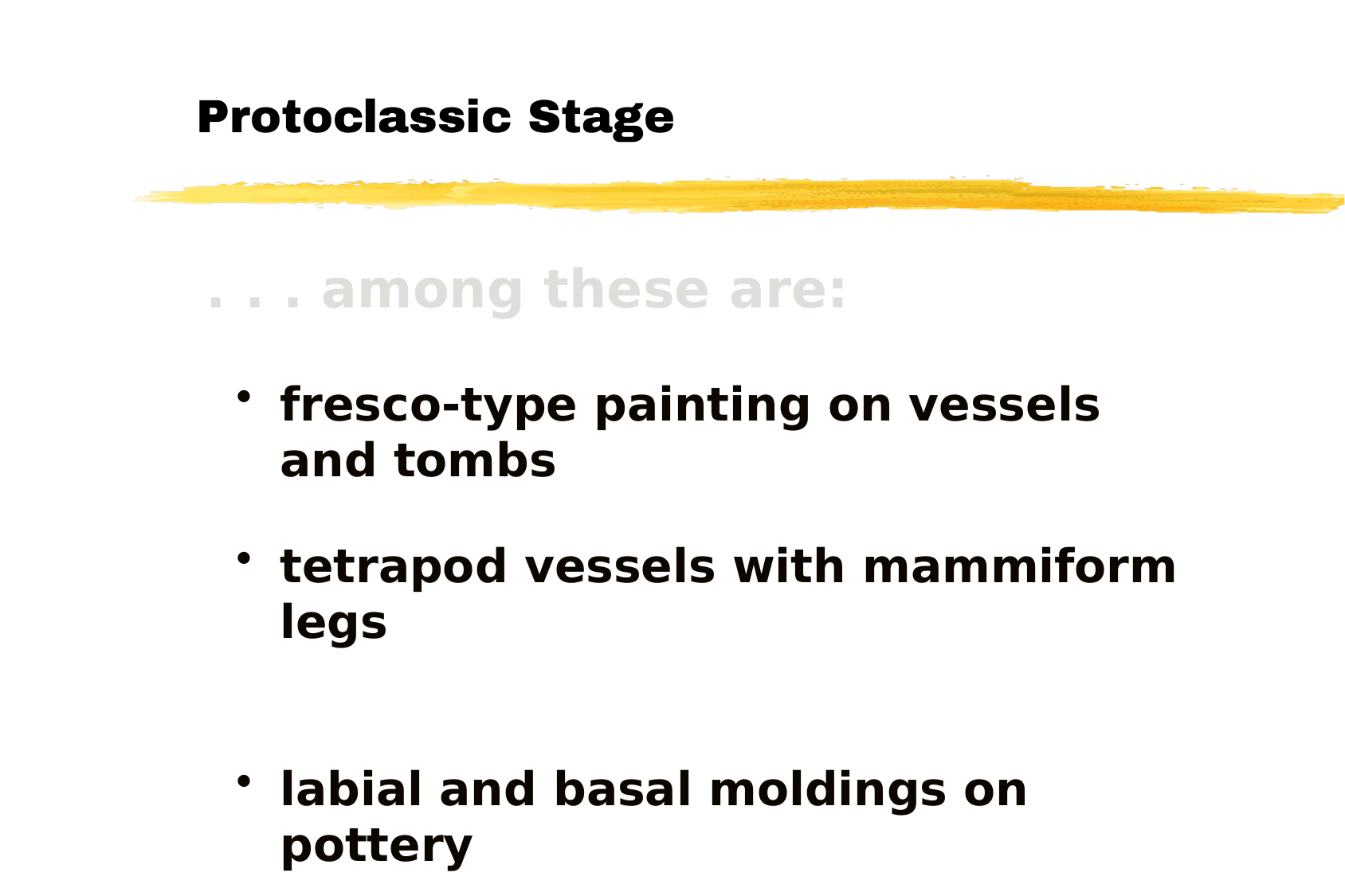

Protoclassic Stage
. . . among these are:

fresco-type painting on vessels and tombs

tetrapod vessels with mammiform legs

labial and basal moldings on pottery